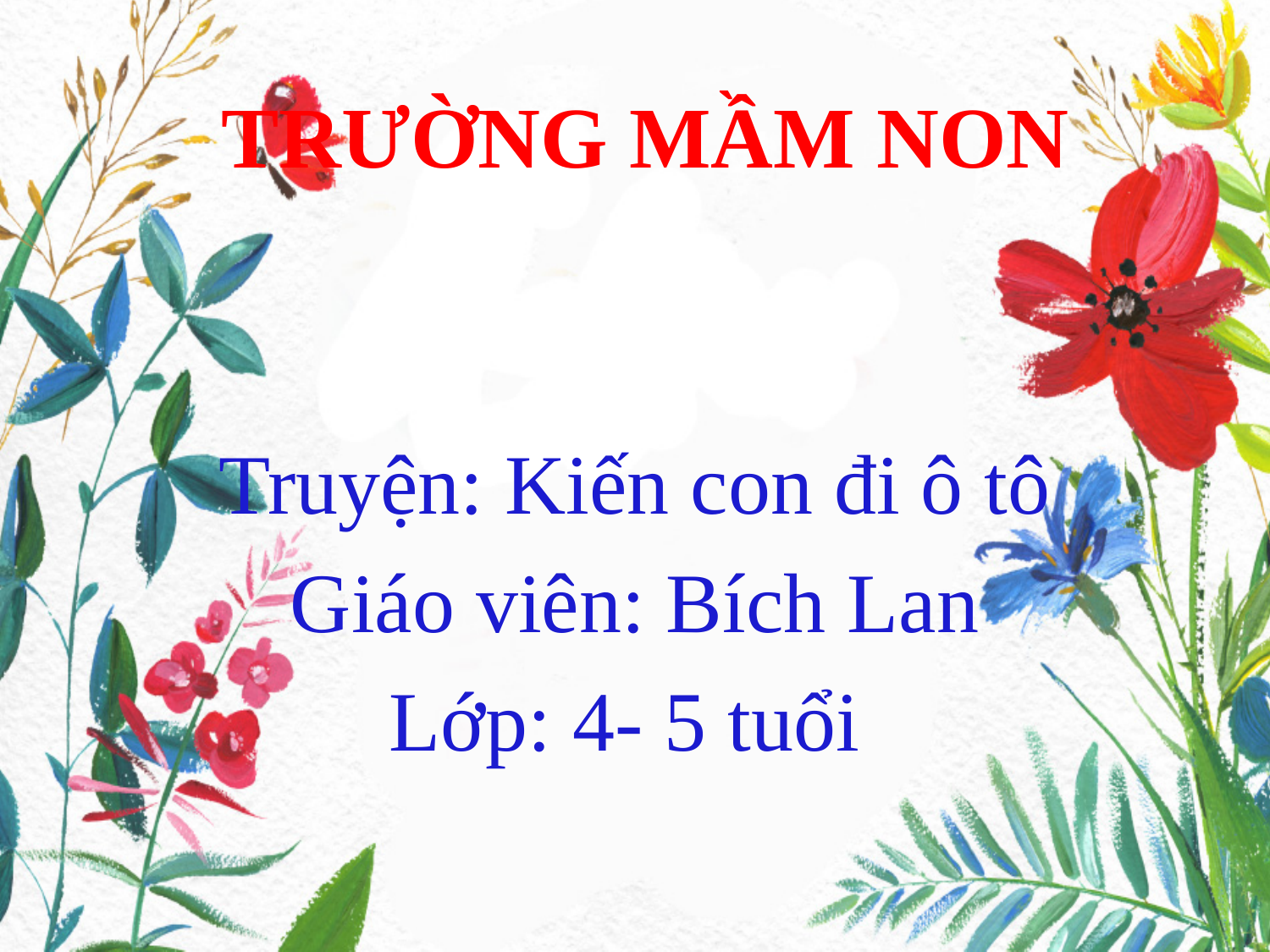

# TRƯỜNG MẦM NON
Truyện: Kiến con đi ô tô
Giáo viên: Bích Lan
Lớp: 4- 5 tuổi